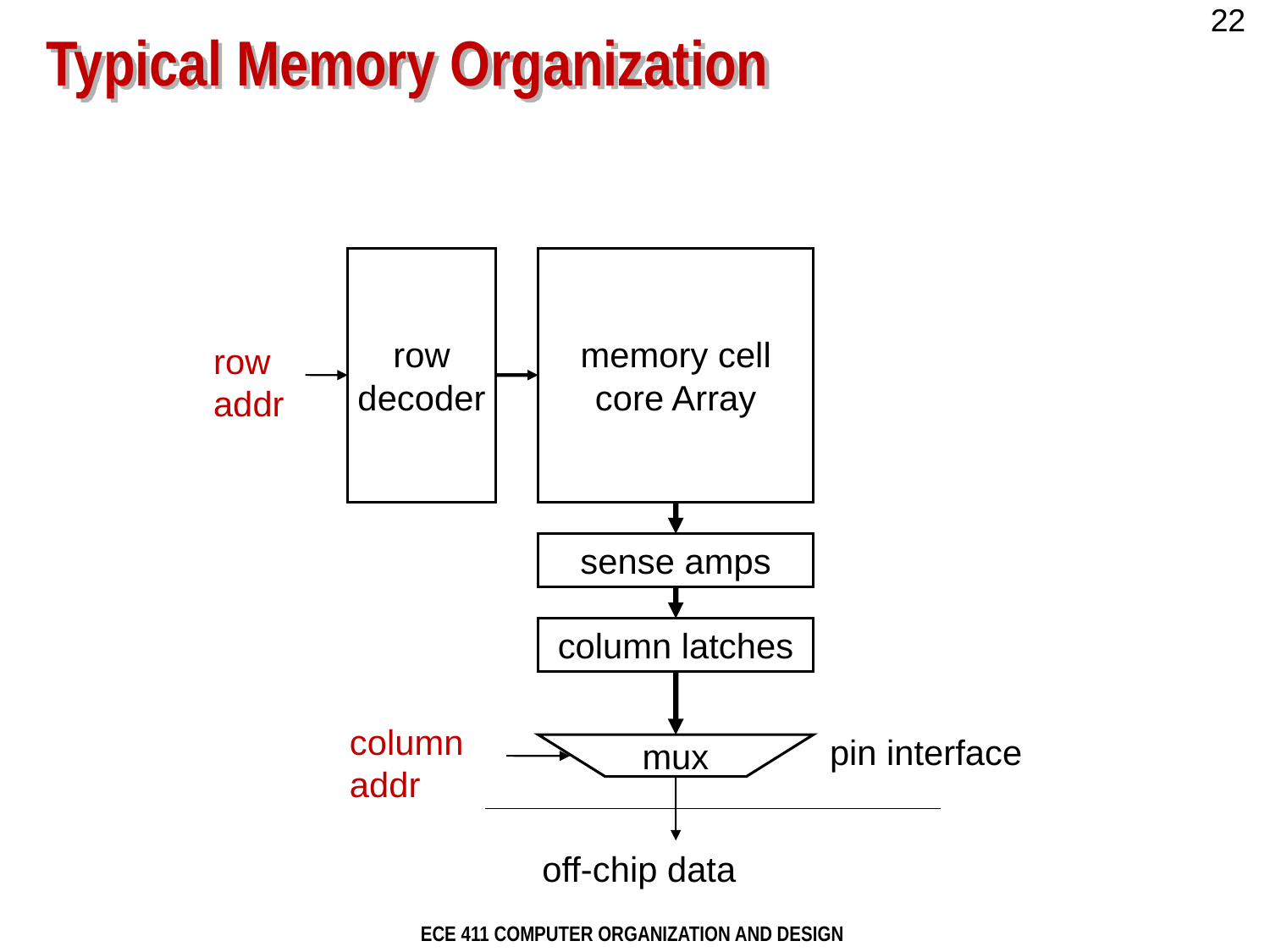

# Typical Memory Organization
row
decoder
memory cell
core Array
row
addr

sense amps

column latches

Wide
column
addr
pin interface
mux

Narrow
off-chip data
22